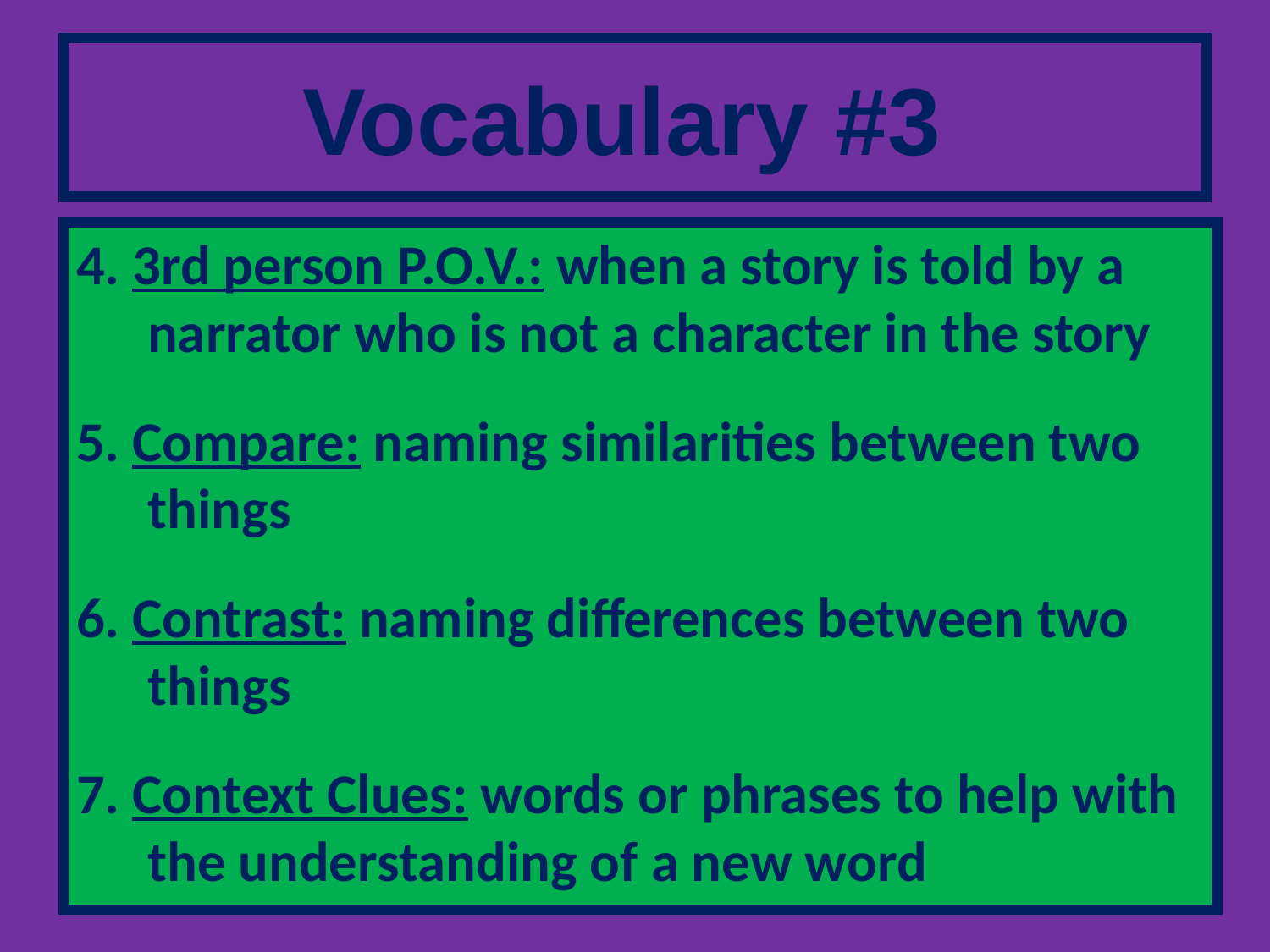

# Vocabulary #3
4. 3rd person P.O.V.: when a story is told by a narrator who is not a character in the story

5. Compare: naming similarities between two things

6. Contrast: naming differences between two things

7. Context Clues: words or phrases to help with the understanding of a new word